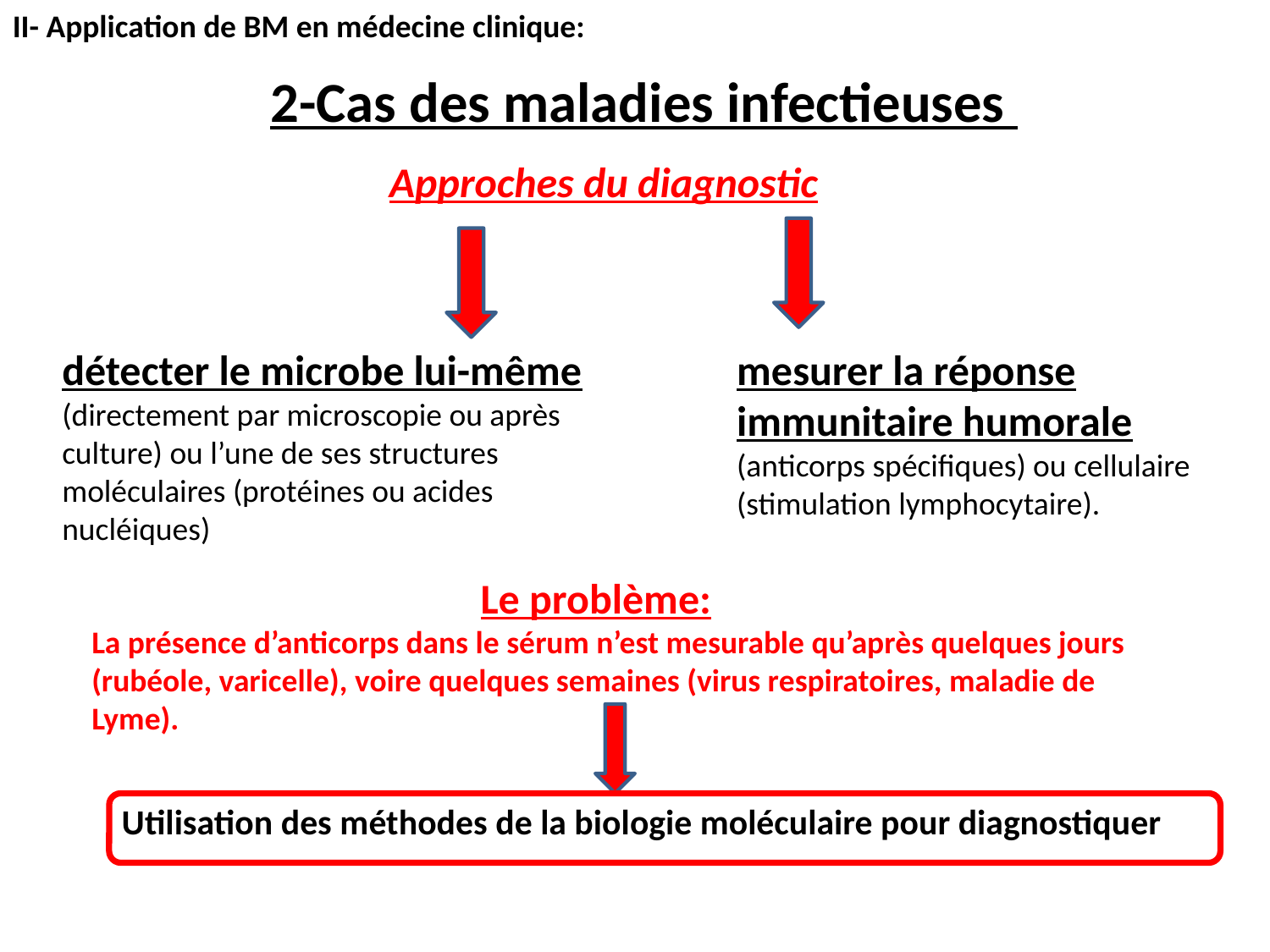

II- Application de BM en médecine clinique:
2-Cas des maladies infectieuses

Approches du diagnostic

détecter le microbe lui-même (directement par microscopie ou après culture) ou l’une de ses structures moléculaires (protéines ou acides nucléiques)
mesurer la réponse immunitaire humorale (anticorps spécifiques) ou cellulaire (stimulation lymphocytaire).
                                                      Le problème:
La présence d’anticorps dans le sérum n’est mesurable qu’après quelques jours (rubéole, varicelle), voire quelques semaines (virus respiratoires, maladie de Lyme).

Utilisation des méthodes de la biologie moléculaire pour diagnostiquer